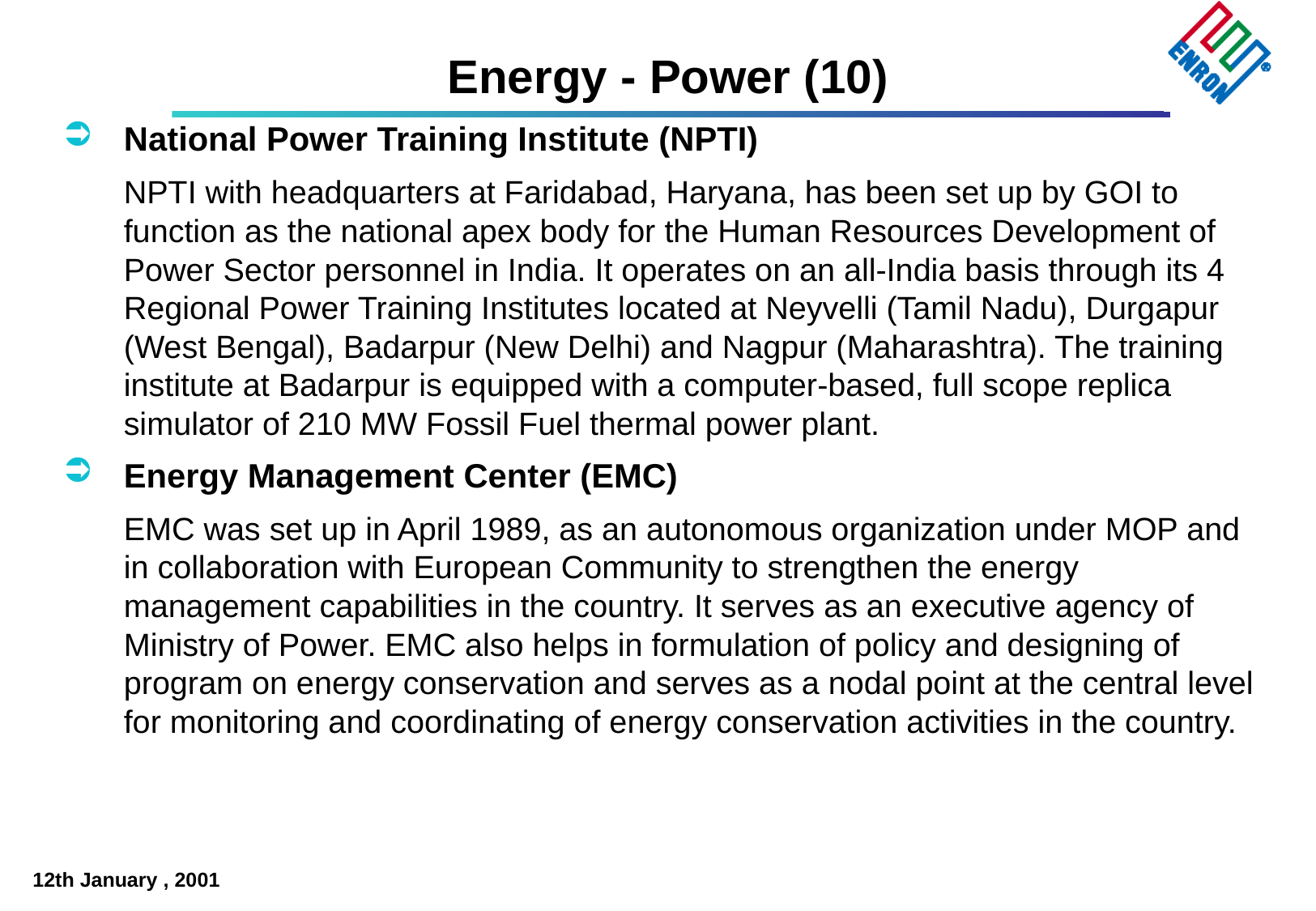

# Energy - Power (10)
National Power Training Institute (NPTI)
	NPTI with headquarters at Faridabad, Haryana, has been set up by GOI to function as the national apex body for the Human Resources Development of Power Sector personnel in India. It operates on an all-India basis through its 4 Regional Power Training Institutes located at Neyvelli (Tamil Nadu), Durgapur (West Bengal), Badarpur (New Delhi) and Nagpur (Maharashtra). The training institute at Badarpur is equipped with a computer-based, full scope replica simulator of 210 MW Fossil Fuel thermal power plant.
Energy Management Center (EMC)
	EMC was set up in April 1989, as an autonomous organization under MOP and in collaboration with European Community to strengthen the energy management capabilities in the country. It serves as an executive agency of Ministry of Power. EMC also helps in formulation of policy and designing of program on energy conservation and serves as a nodal point at the central level for monitoring and coordinating of energy conservation activities in the country.